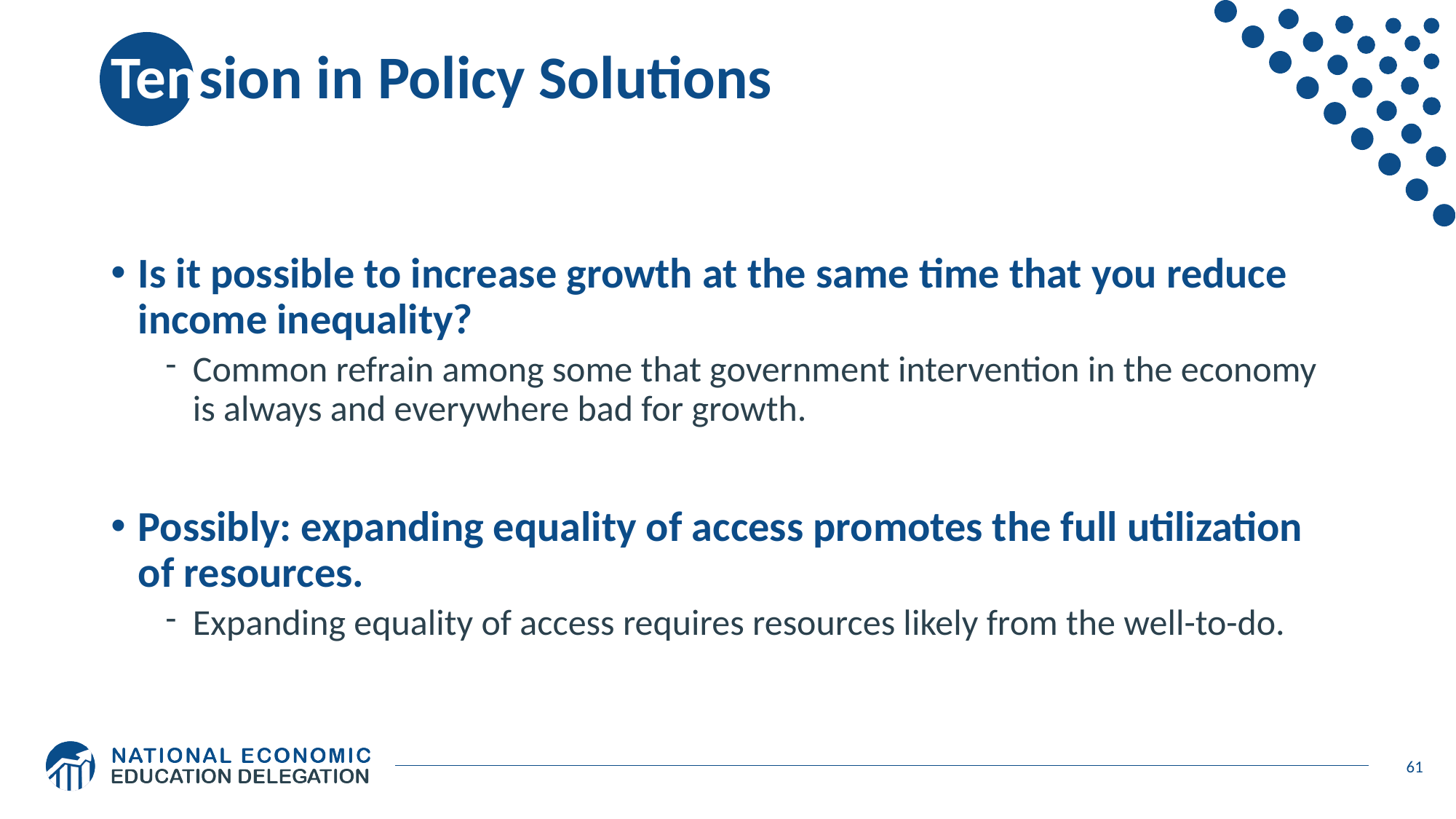

# Tension in Policy Solutions
Is it possible to increase growth at the same time that you reduce income inequality?
Common refrain among some that government intervention in the economy is always and everywhere bad for growth.

Possibly: expanding equality of access promotes the full utilization of resources.
Expanding equality of access requires resources likely from the well-to-do.
61